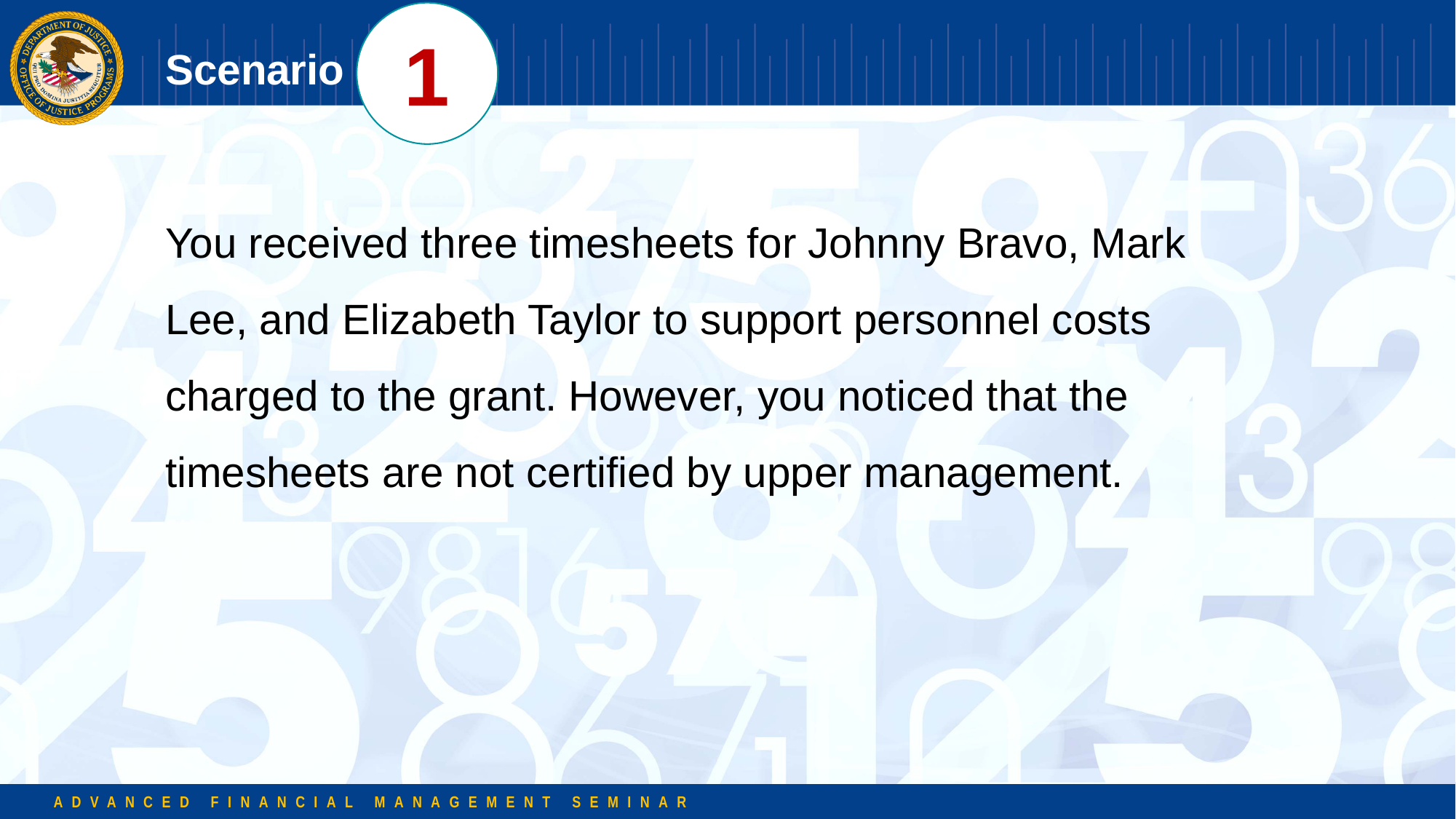

1
# Scenario
You received three timesheets for Johnny Bravo, Mark Lee, and Elizabeth Taylor to support personnel costs charged to the grant. However, you noticed that the timesheets are not certified by upper management.